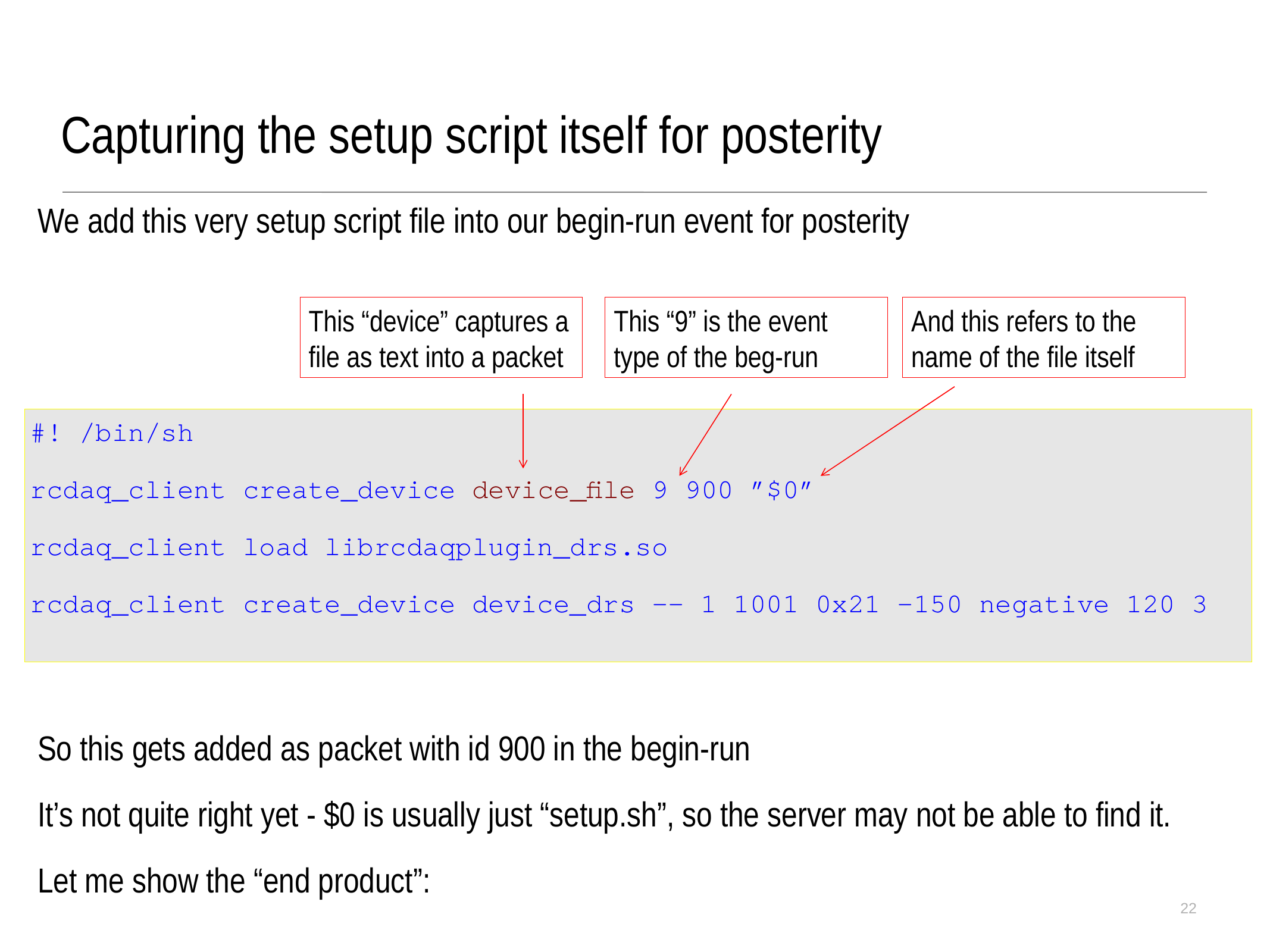

Capturing the setup script itself for posterity
We add this very setup script file into our begin-run event for posterity
This “device” captures a file as text into a packet
This “9” is the event type of the beg-run
And this refers to the name of the file itself
#! /bin/sh
rcdaq_client create_device device_file 9 900 ”$0”
rcdaq_client load librcdaqplugin_drs.so
rcdaq_client create_device device_drs -- 1 1001 0x21 -150 negative 120 3

So this gets added as packet with id 900 in the begin-run
It’s not quite right yet - $0 is usually just “setup.sh”, so the server may not be able to find it.
Let me show the “end product”:
22